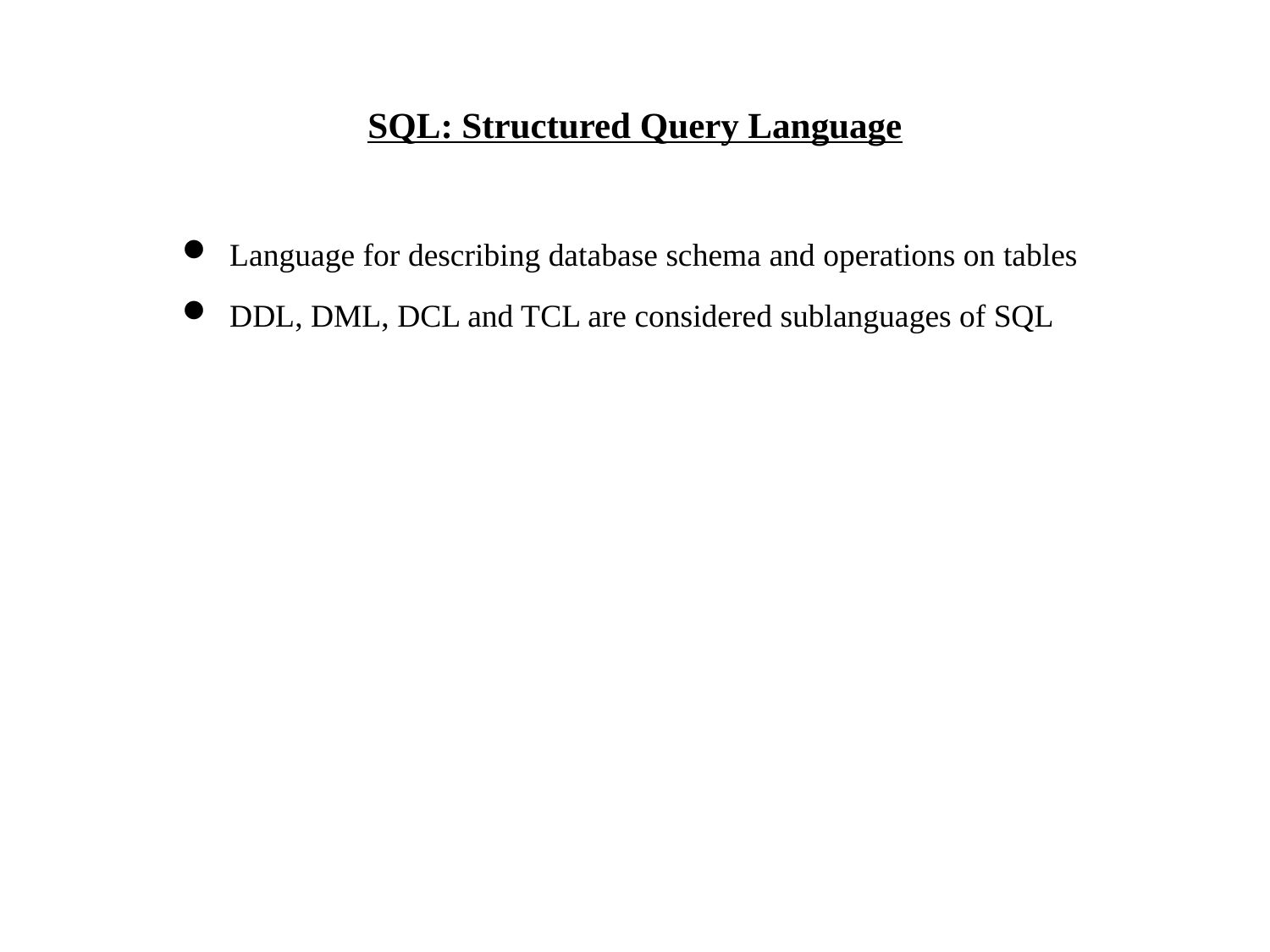

# SQL: Structured Query Language
Language for describing database schema and operations on tables
DDL, DML, DCL and TCL are considered sublanguages of SQL